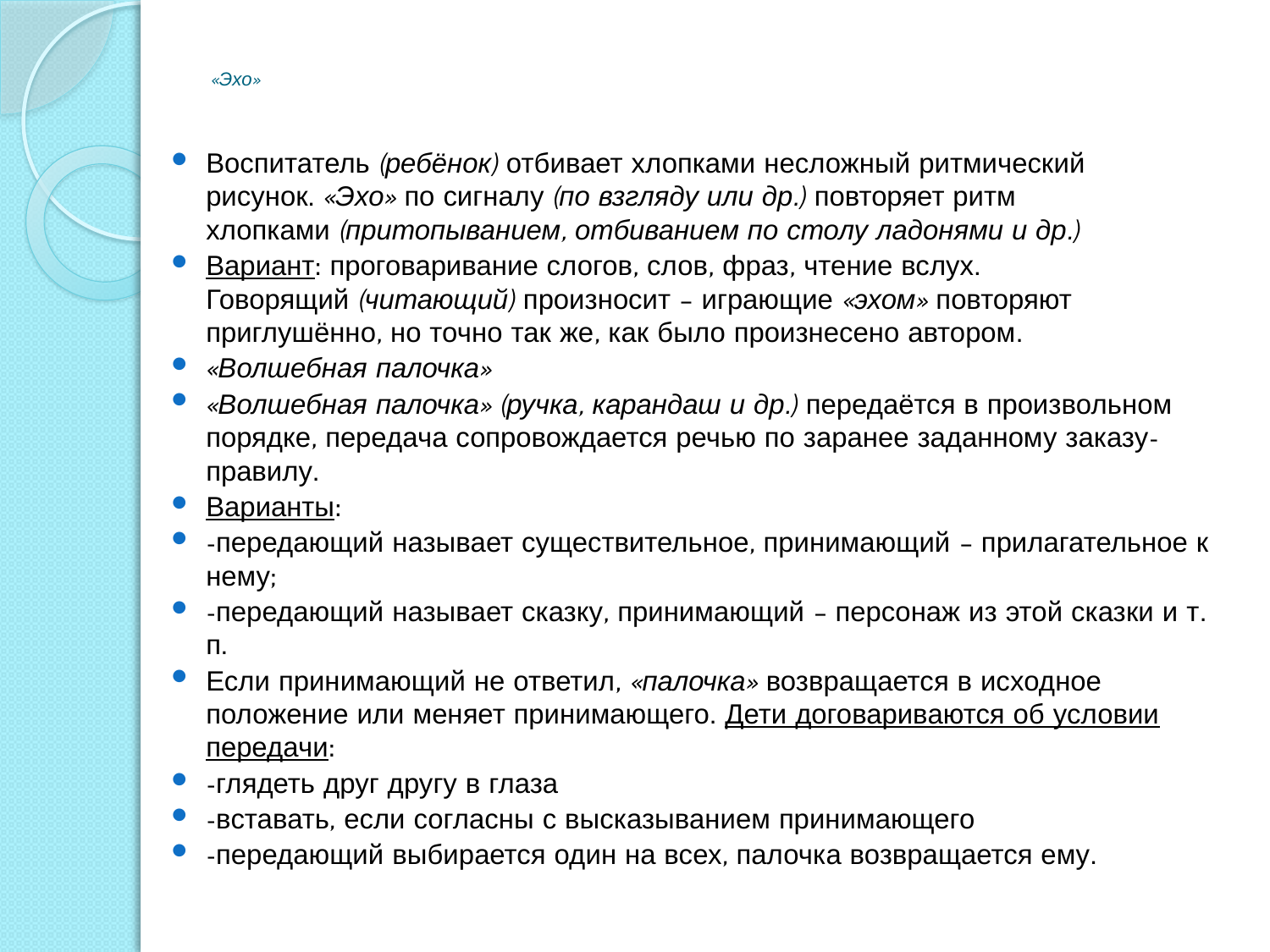

# «Эхо»
Воспитатель (ребёнок) отбивает хлопками несложный ритмический рисунок. «Эхо» по сигналу (по взгляду или др.) повторяет ритм хлопками (притопыванием, отбиванием по столу ладонями и др.)
Вариант: проговаривание слогов, слов, фраз, чтение вслух. Говорящий (читающий) произносит – играющие «эхом» повторяют приглушённо, но точно так же, как было произнесено автором.
«Волшебная палочка»
«Волшебная палочка» (ручка, карандаш и др.) передаётся в произвольном порядке, передача сопровождается речью по заранее заданному заказу-правилу.
Варианты:
-передающий называет существительное, принимающий – прилагательное к нему;
-передающий называет сказку, принимающий – персонаж из этой сказки и т. п.
Если принимающий не ответил, «палочка» возвращается в исходное положение или меняет принимающего. Дети договариваются об условии передачи:
-глядеть друг другу в глаза
-вставать, если согласны с высказыванием принимающего
-передающий выбирается один на всех, палочка возвращается ему.